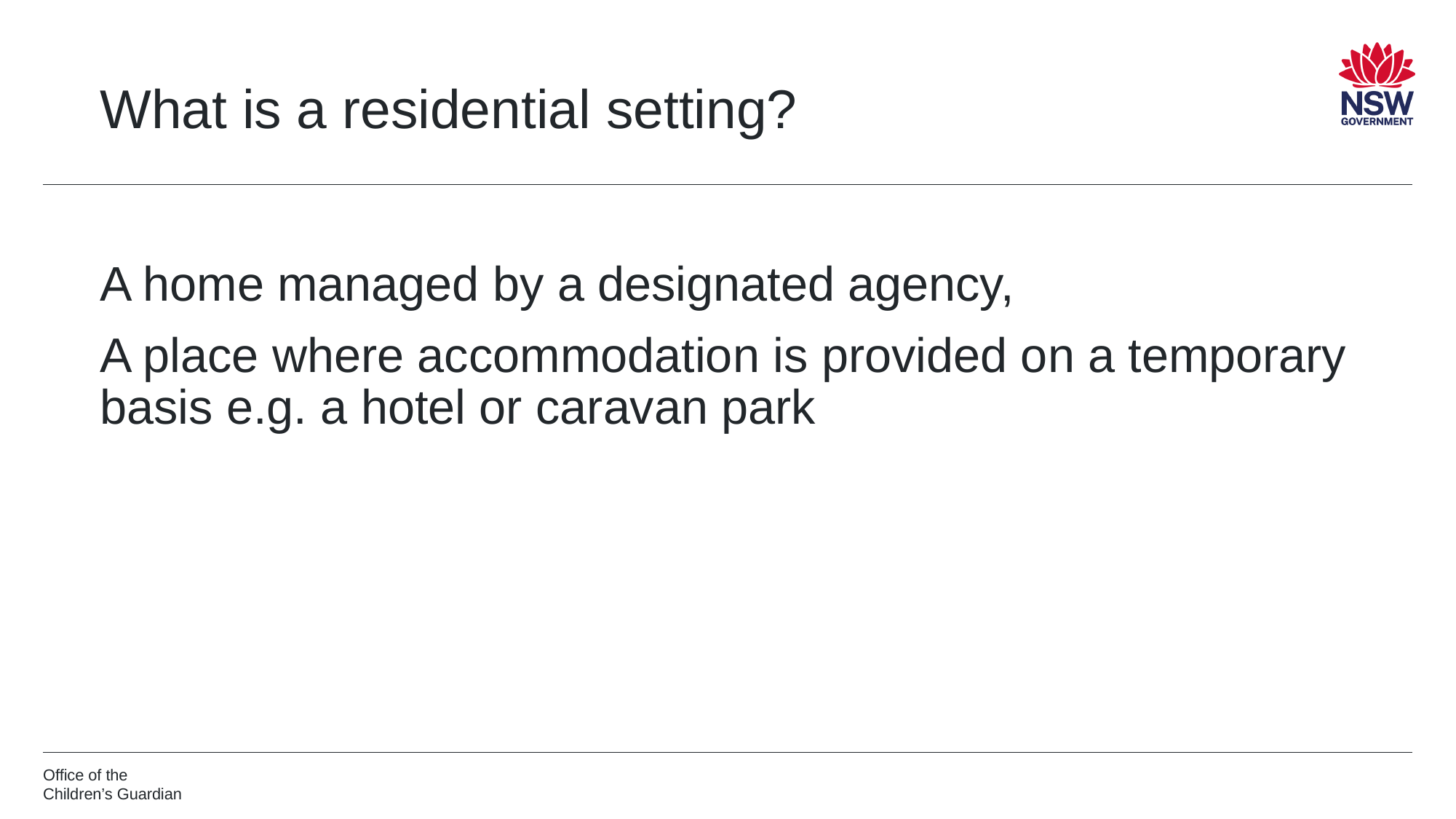

# What is a residential setting?
A home managed by a designated agency,
A place where accommodation is provided on a temporary basis e.g. a hotel or caravan park
Office of the
Children’s Guardian